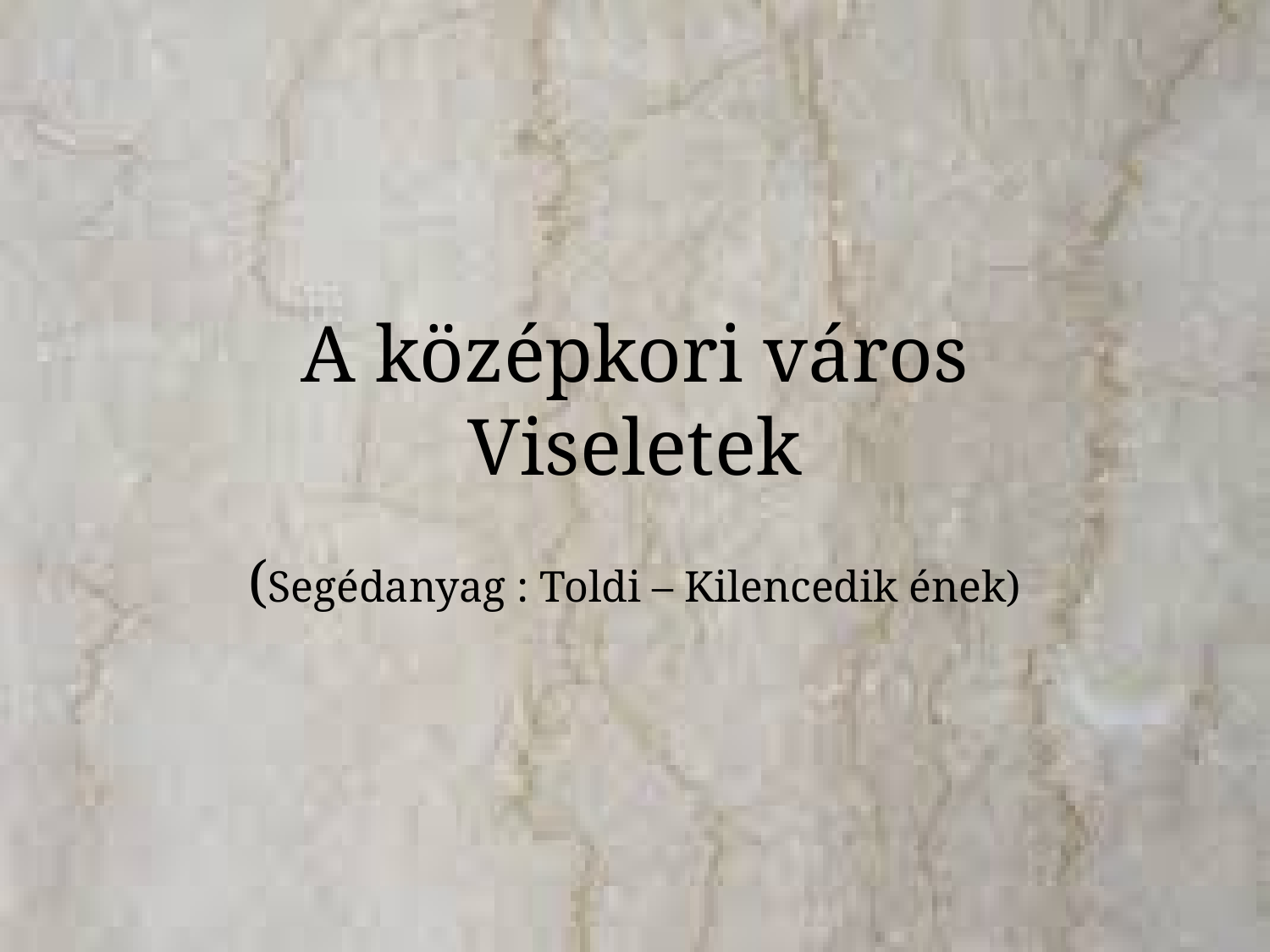

# A középkori város Viseletek
(Segédanyag : Toldi – Kilencedik ének)